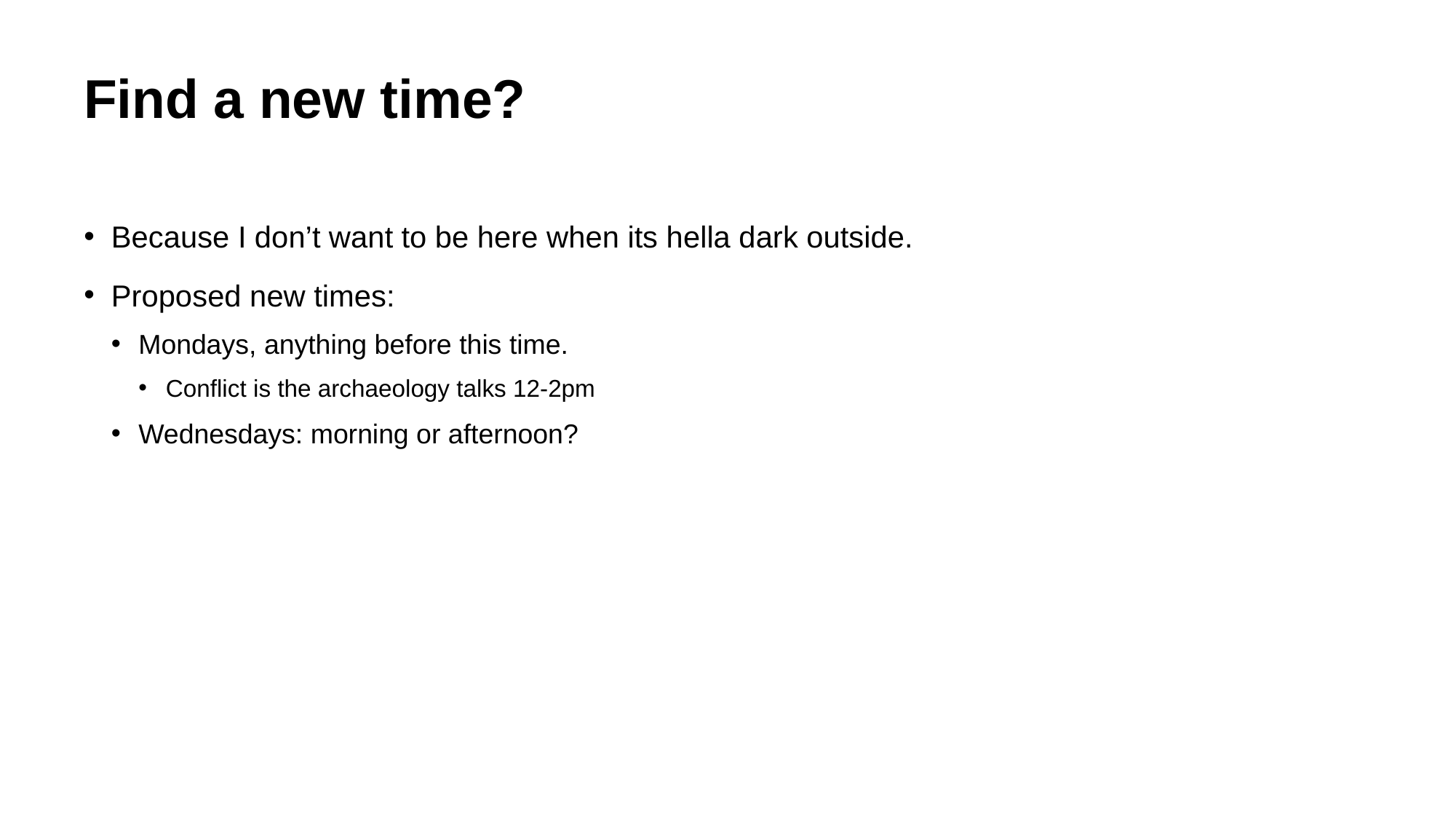

# Find a new time?
Because I don’t want to be here when its hella dark outside.
Proposed new times:
Mondays, anything before this time.
Conflict is the archaeology talks 12-2pm
Wednesdays: morning or afternoon?